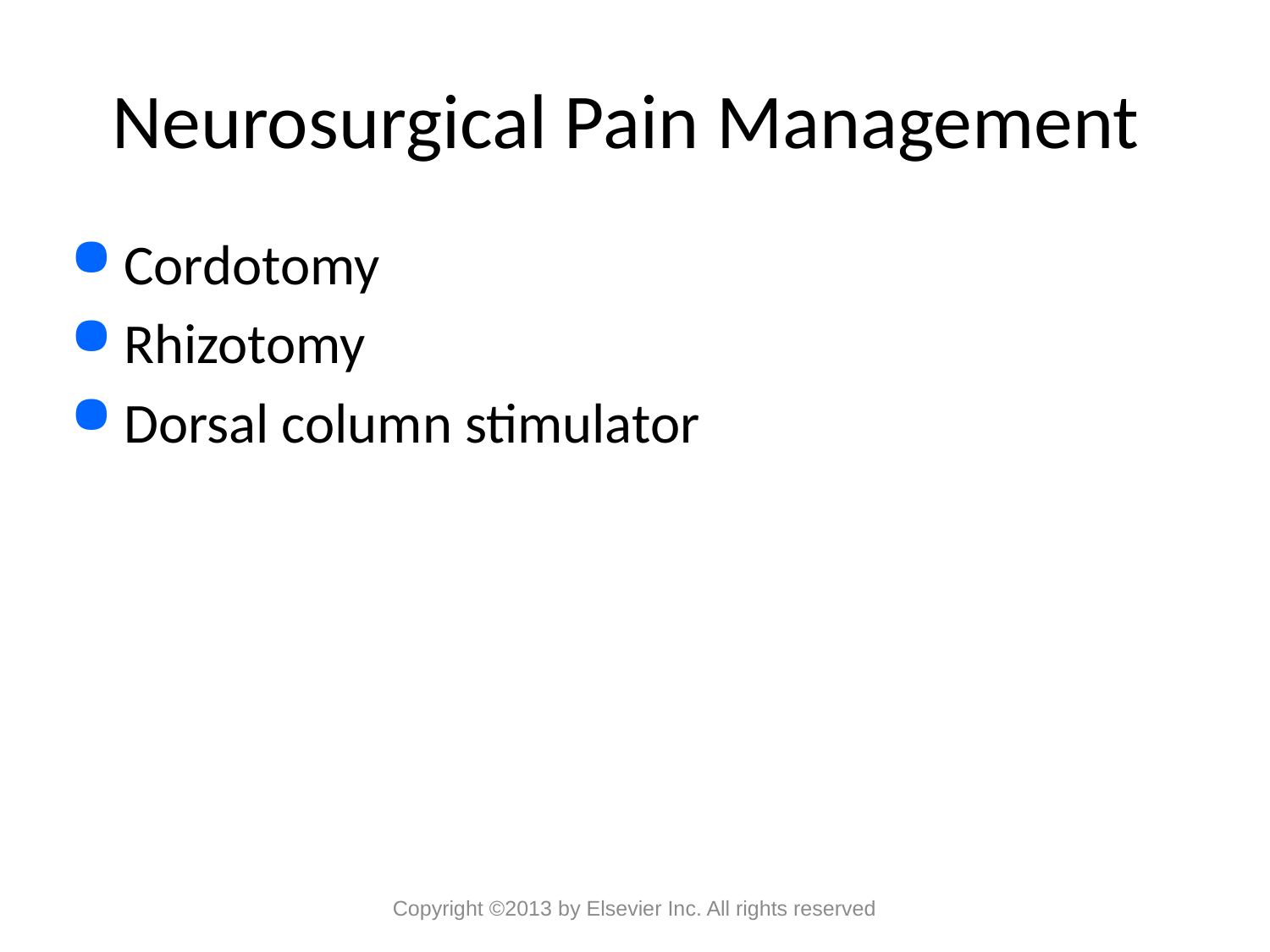

# Neurosurgical Pain Management
Cordotomy
Rhizotomy
Dorsal column stimulator

Copyright ©2013 by Elsevier Inc. All rights reserved